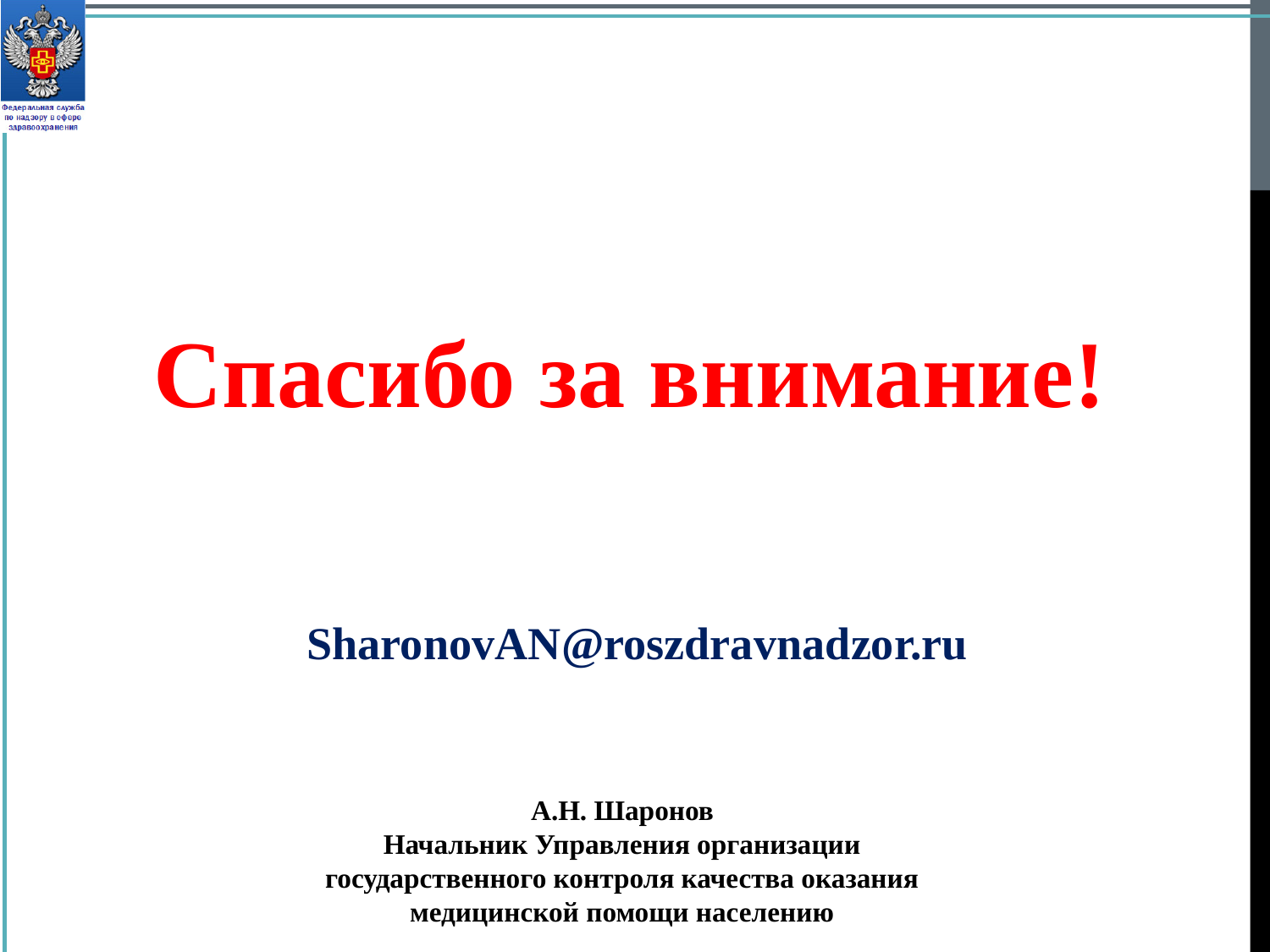

Спасибо за внимание!
SharonovAN@roszdravnadzor.ru
А.Н. Шаронов
Начальник Управления организации государственного контроля качества оказания медицинской помощи населению